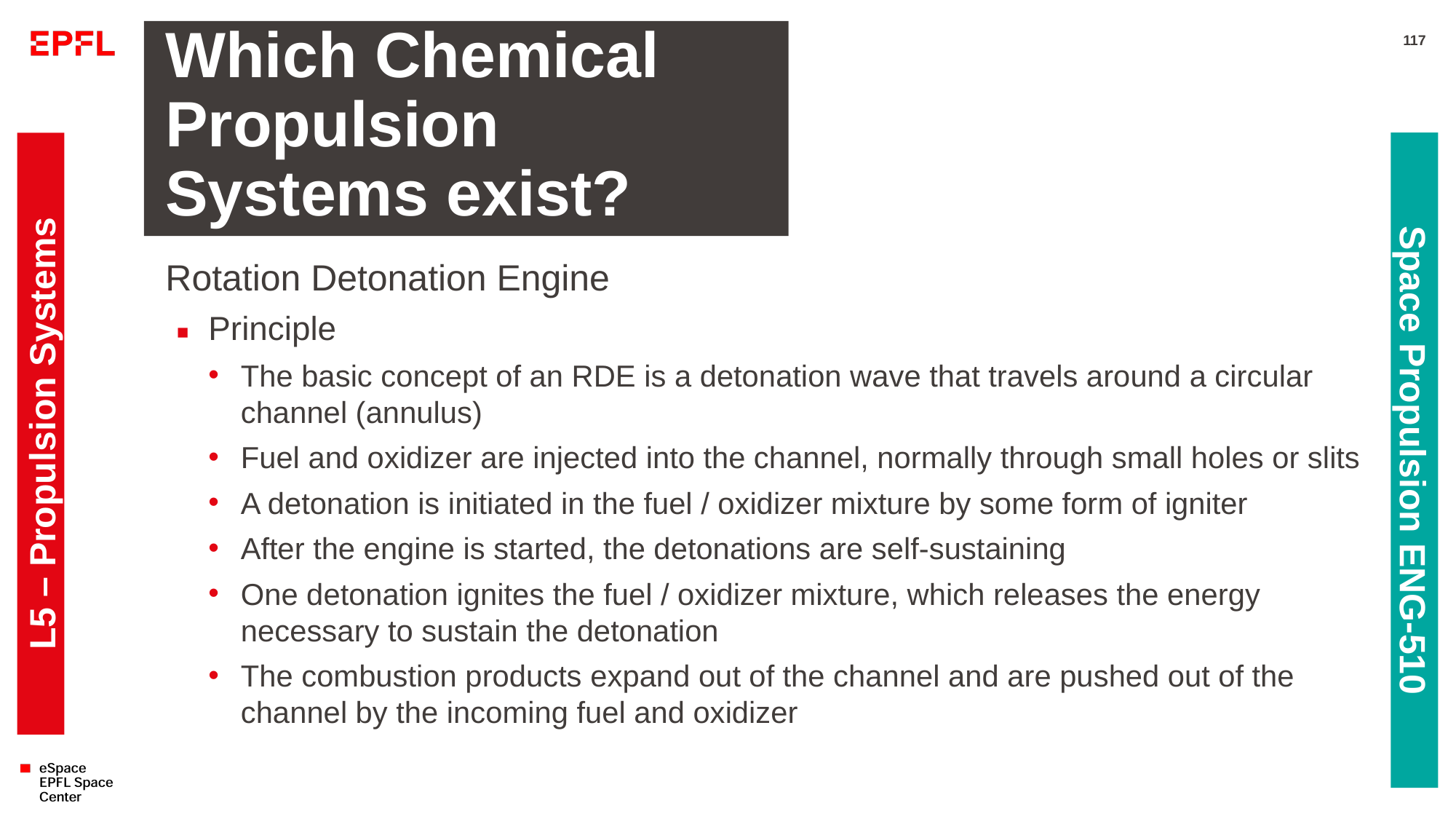

# Which Chemical Propulsion Systems exist?
117
Rotation Detonation Engine
Principle
The basic concept of an RDE is a detonation wave that travels around a circular channel (annulus)
Fuel and oxidizer are injected into the channel, normally through small holes or slits
A detonation is initiated in the fuel / oxidizer mixture by some form of igniter
After the engine is started, the detonations are self-sustaining
One detonation ignites the fuel / oxidizer mixture, which releases the energy necessary to sustain the detonation
The combustion products expand out of the channel and are pushed out of the channel by the incoming fuel and oxidizer

L5 – Propulsion Systems
Space Propulsion ENG-510